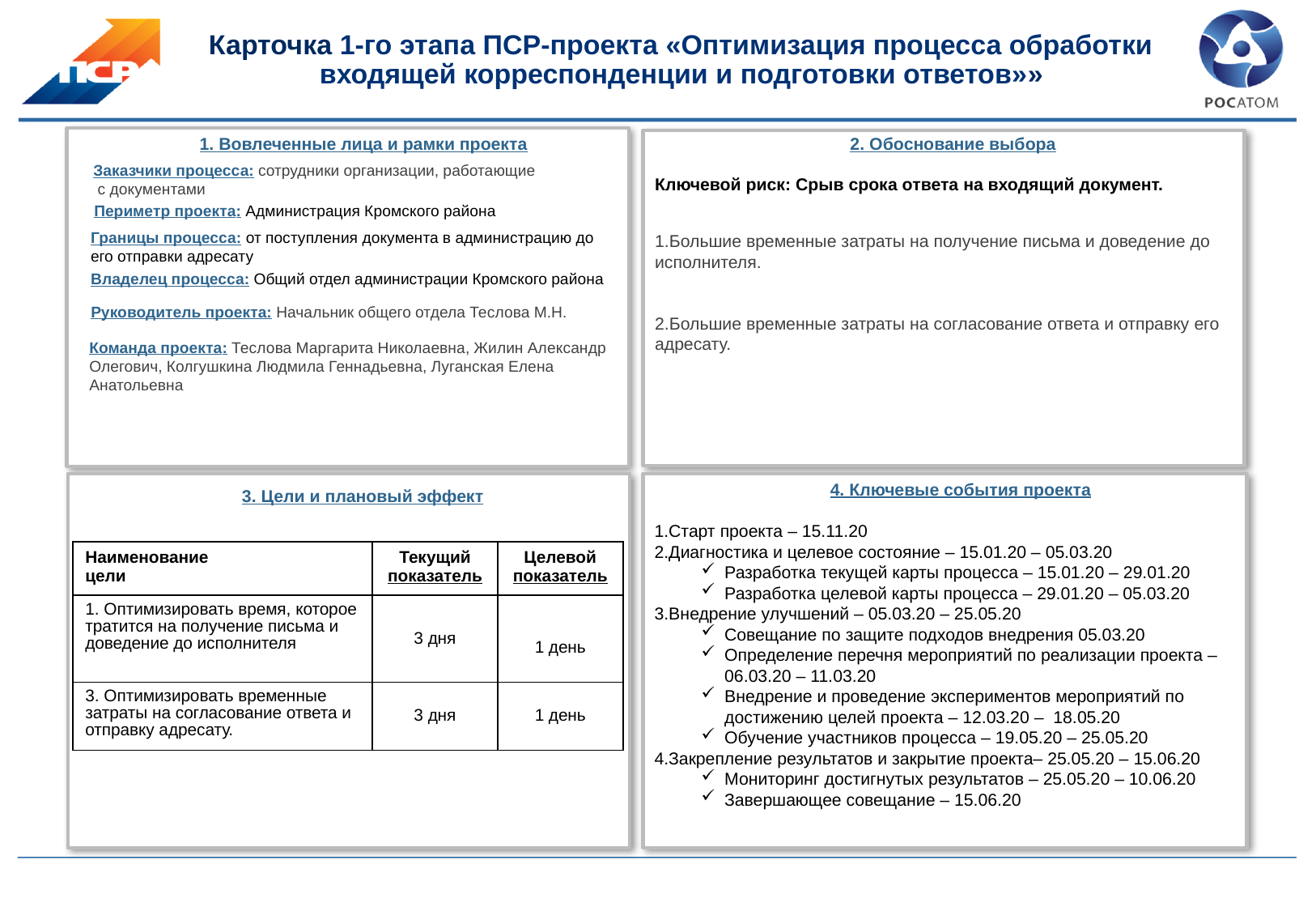

Карточка 1-го этапа ПСР-проекта «Оптимизация процесса обработки входящей корреспонденции и подготовки ответов»»
1. Вовлеченные лица и рамки проекта
2. Обоснование выбора

Заказчики процесса: сотрудники организации, работающие
 с документами
Ключевой риск: Срыв срока ответа на входящий документ.

Большие временные затраты на получение письма и доведение до исполнителя.

Большие временные затраты на согласование ответа и отправку его адресату.
Периметр проекта: Администрация Кромского района
Границы процесса: от поступления документа в администрацию до его отправки адресату

Владелец процесса: Общий отдел администрации Кромского района
Руководитель проекта: Начальник общего отдела Теслова М.Н.
Команда проекта: Теслова Маргарита Николаевна, Жилин Александр Олегович, Колгушкина Людмила Геннадьевна, Луганская Елена Анатольевна
4. Ключевые события проекта

3. Цели и плановый эффект

Старт проекта – 15.11.20
Диагностика и целевое состояние – 15.01.20 – 05.03.20
Разработка текущей карты процесса – 15.01.20 – 29.01.20
Разработка целевой карты процесса – 29.01.20 – 05.03.20
Внедрение улучшений – 05.03.20 – 25.05.20
Совещание по защите подходов внедрения 05.03.20
Определение перечня мероприятий по реализации проекта – 06.03.20 – 11.03.20
Внедрение и проведение экспериментов мероприятий по достижению целей проекта – 12.03.20 –  18.05.20
Обучение участников процесса – 19.05.20 – 25.05.20
Закрепление результатов и закрытие проекта– 25.05.20 – 15.06.20
Мониторинг достигнутых результатов – 25.05.20 – 10.06.20
Завершающее совещание – 15.06.20
| Наименование цели | Текущий показатель | Целевой показатель |
| --- | --- | --- |
| 1. Оптимизировать время, которое тратится на получение письма и доведение до исполнителя | 3 дня | 1 день |
| 3. Оптимизировать временные затраты на согласование ответа и отправку адресату. | 3 дня | 1 день |